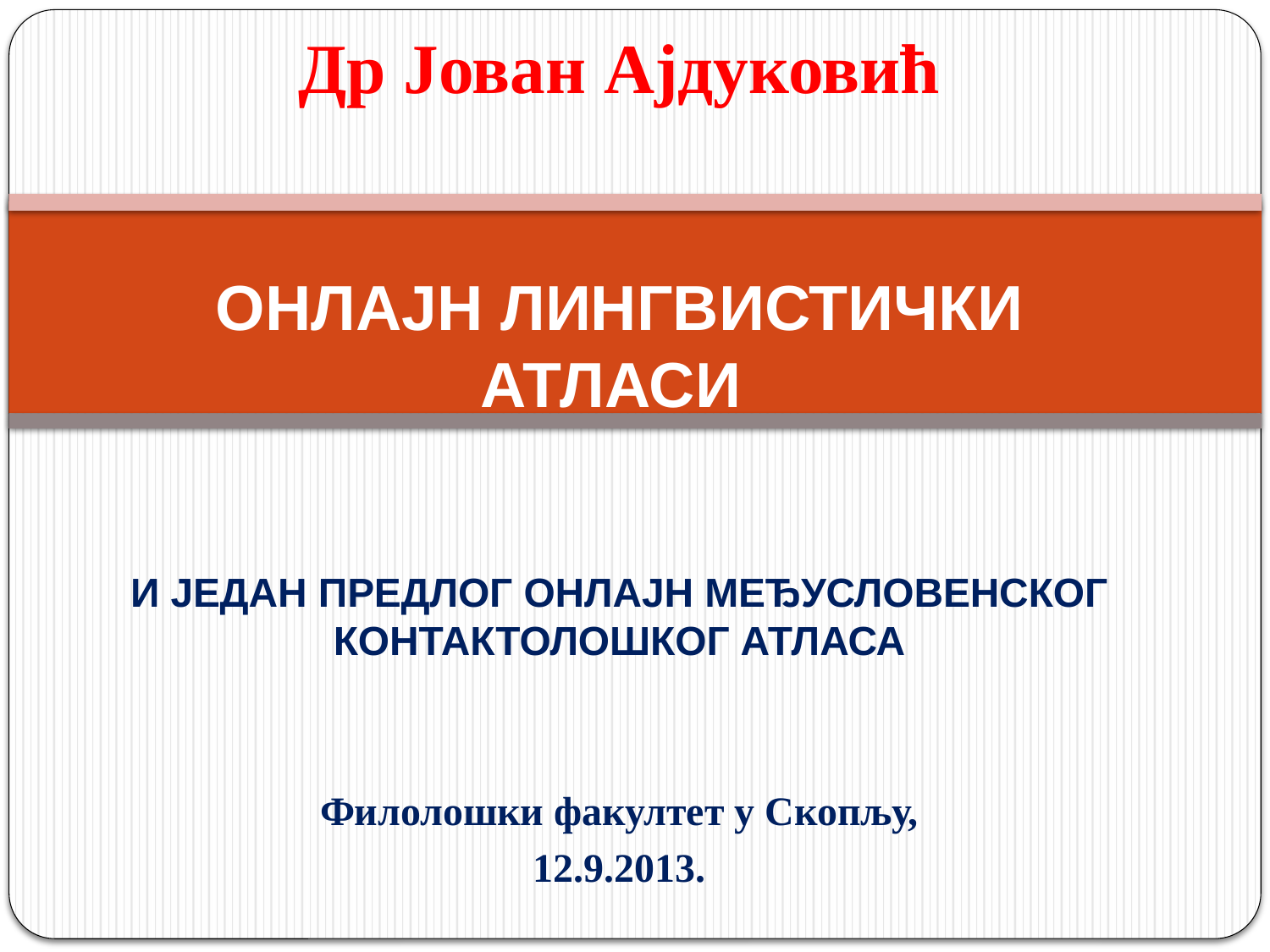

# Др Јован Ајдуковић

ОНЛАЈН ЛИНГВИСТИЧКИ АТЛАСИ

И ЈЕДАН ПРЕДЛОГ ОНЛАЈН МЕЂУСЛОВЕНСКОГ КОНТАКТОЛОШКОГ АТЛАСА

Филолошки факултет у Скопљу,
12.9.2013.